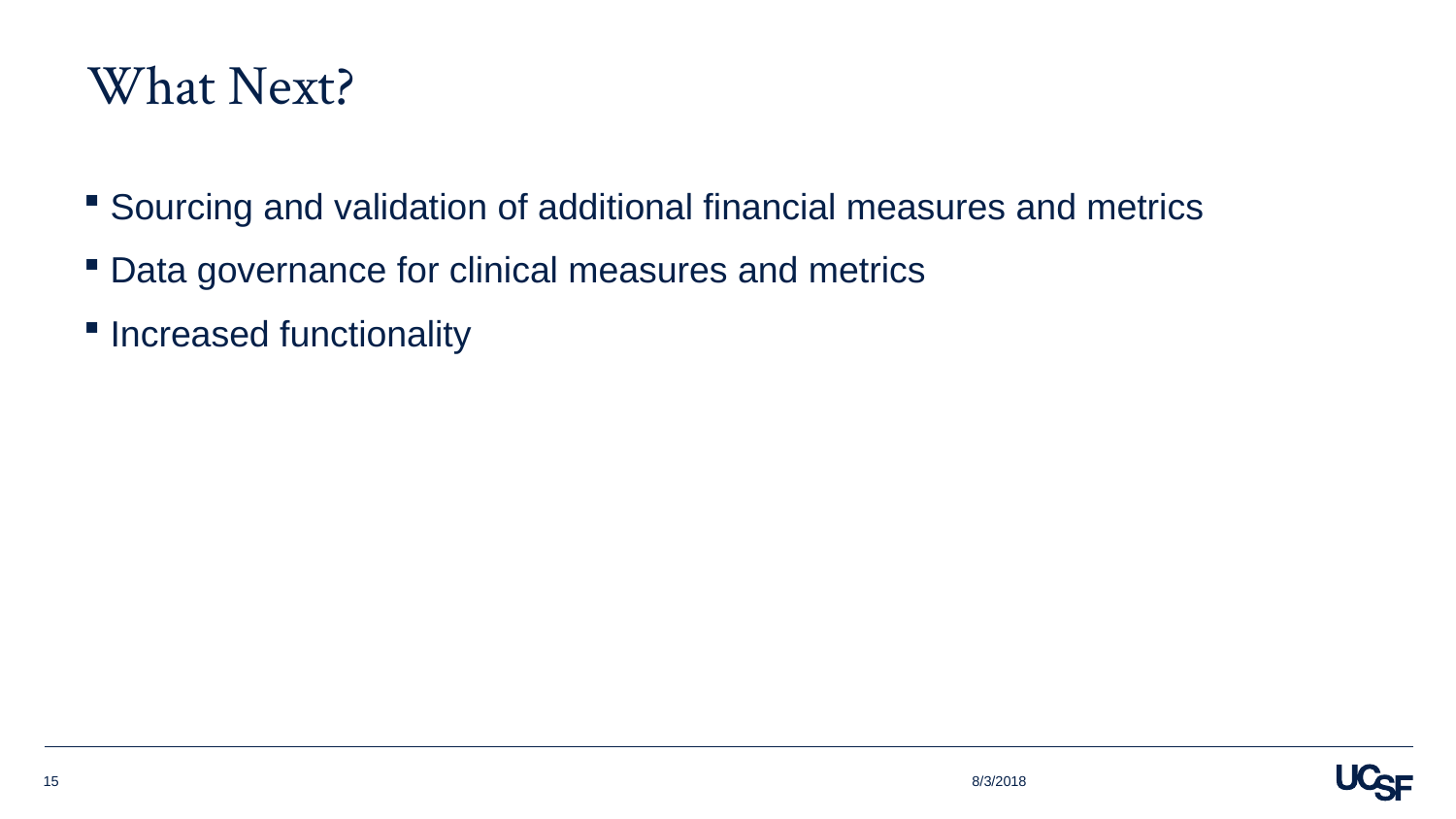

# What Next?
Sourcing and validation of additional financial measures and metrics
Data governance for clinical measures and metrics
Increased functionality
8/3/2018
15